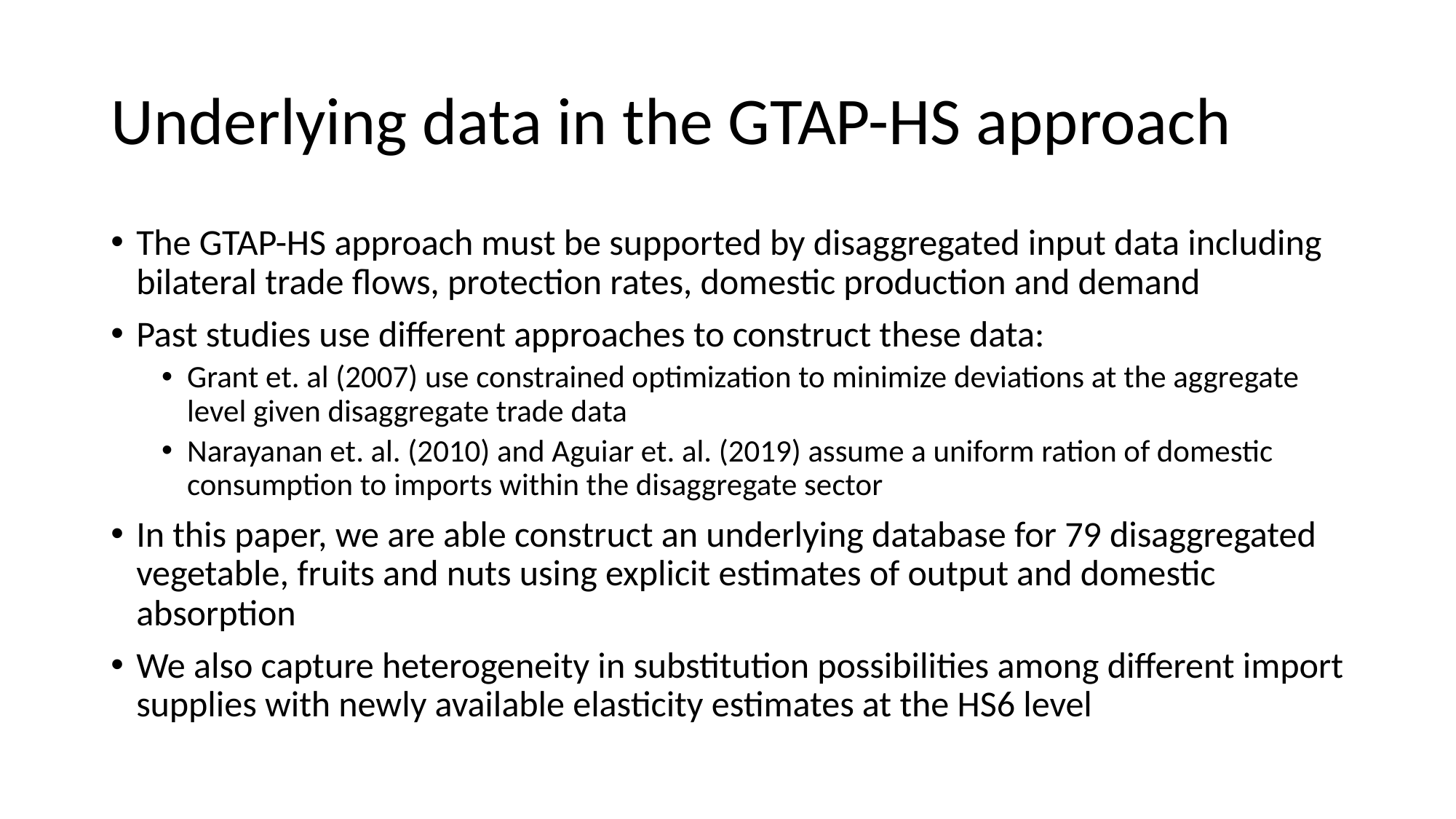

# Underlying data in the GTAP-HS approach
The GTAP-HS approach must be supported by disaggregated input data including bilateral trade flows, protection rates, domestic production and demand
Past studies use different approaches to construct these data:
Grant et. al (2007) use constrained optimization to minimize deviations at the aggregate level given disaggregate trade data
Narayanan et. al. (2010) and Aguiar et. al. (2019) assume a uniform ration of domestic consumption to imports within the disaggregate sector
In this paper, we are able construct an underlying database for 79 disaggregated vegetable, fruits and nuts using explicit estimates of output and domestic absorption
We also capture heterogeneity in substitution possibilities among different import supplies with newly available elasticity estimates at the HS6 level